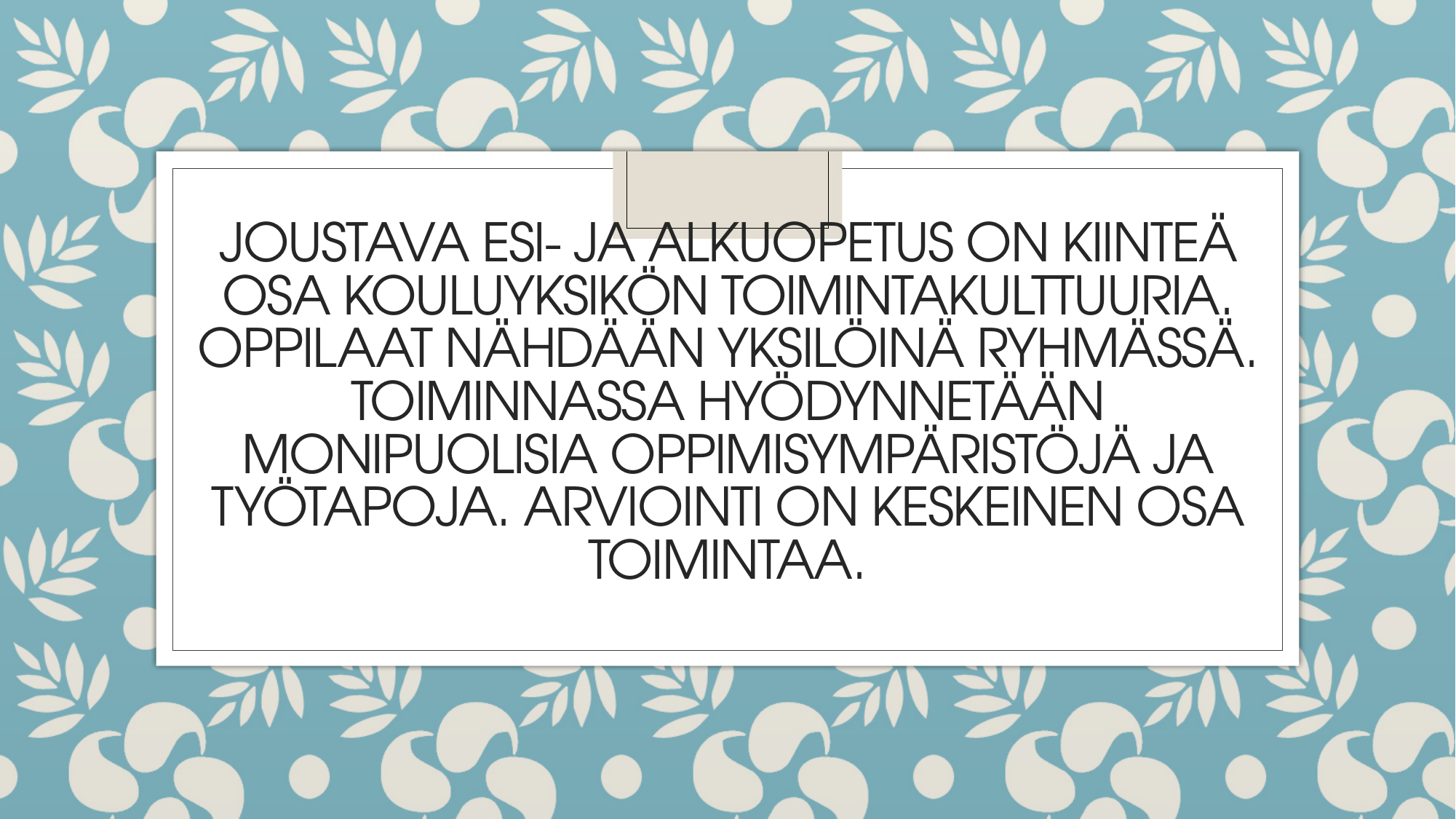

# Joustava esi- ja alkuopetus on kiinteä osa kouluyksikön toimintakulttuuria. oppilaat nähdään yksilöinä ryhmässä. Toiminnassa hyödynnetään monipuolisia oppimisympäristöjä ja työtapoja. Arviointi on keskeinen osa toimintaa.